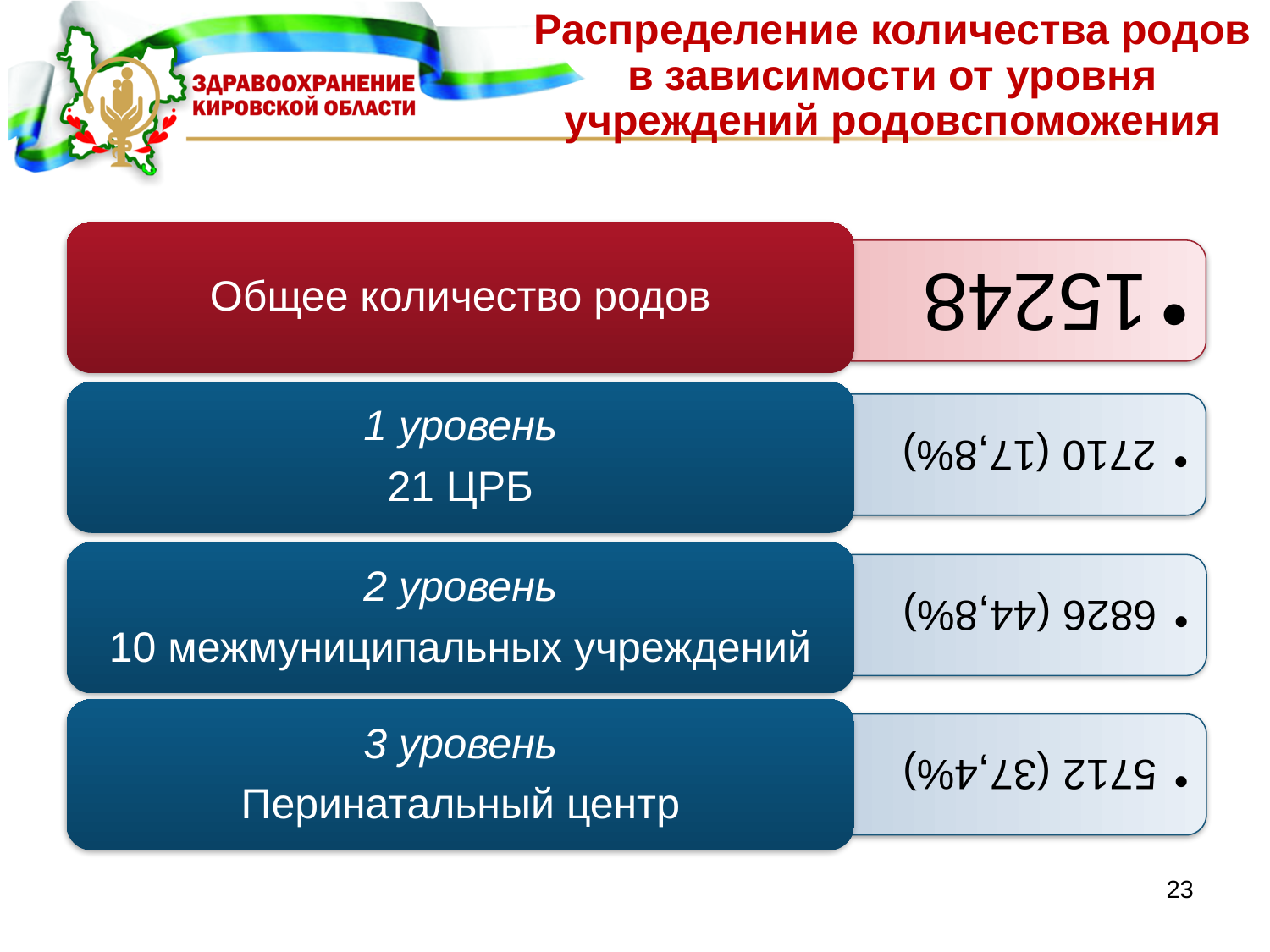

Распределение количества родов в зависимости от уровня учреждений родовспоможения
15248
Общее количество родов
2710 (17,8%)
1 уровень
21 ЦРБ
6826 (44,8%)
2 уровень
10 межмуниципальных учреждений
5712 (37,4%)
3 уровень
Перинатальный центр
23